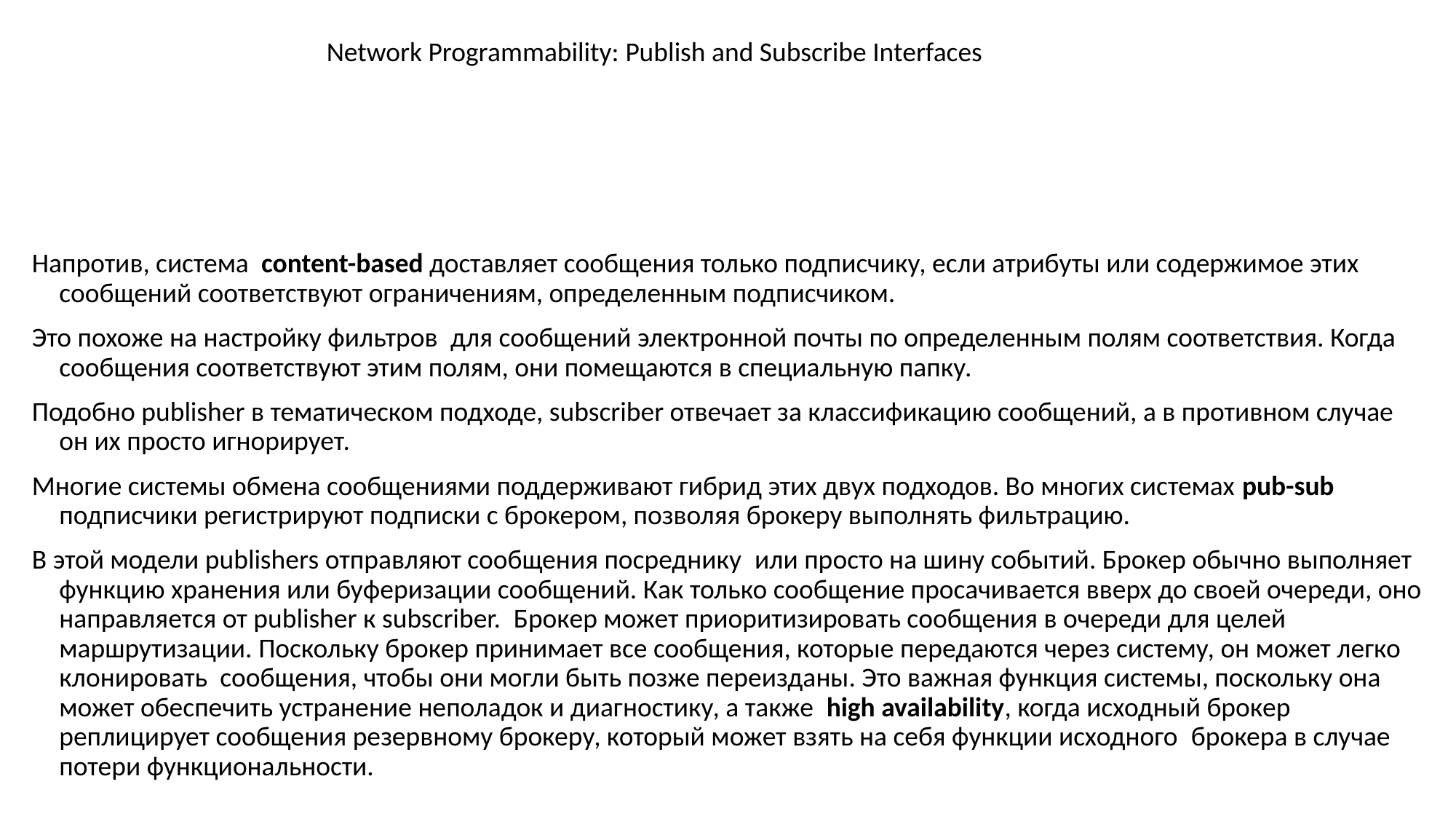

# Network Programmability: Publish and Subscribe Interfaces
Напротив, система  content-based доставляет сообщения только подписчику, если атрибуты или содержимое этих сообщений соответствуют ограничениям, определенным подписчиком.
Это похоже на настройку фильтров  для сообщений электронной почты по определенным полям соответствия. Когда сообщения соответствуют этим полям, они помещаются в специальную папку.
Подобно publisher в тематическом подходе, subscriber отвечает за классификацию сообщений, а в противном случае  он их просто игнорирует.
Многие системы обмена сообщениями поддерживают гибрид этих двух подходов. Во многих системах pub-sub подписчики регистрируют подписки с брокером, позволяя брокеру выполнять фильтрацию.
В этой модели publishers отправляют сообщения посреднику  или просто на шину событий. Брокер обычно выполняет функцию хранения или буферизации сообщений. Как только сообщение просачивается вверх до своей очереди, оно направляется от publisher к subscriber.  Брокер может приоритизировать сообщения в очереди для целей  маршрутизации. Поскольку брокер принимает все сообщения, которые передаются через систему, он может легко клонировать  сообщения, чтобы они могли быть позже переизданы. Это важная функция системы, поскольку она может обеспечить устранение неполадок и диагностику, а также  high availability, когда исходный брокер реплицирует сообщения резервному брокеру, который может взять на себя функции исходного  брокера в случае потери функциональности.